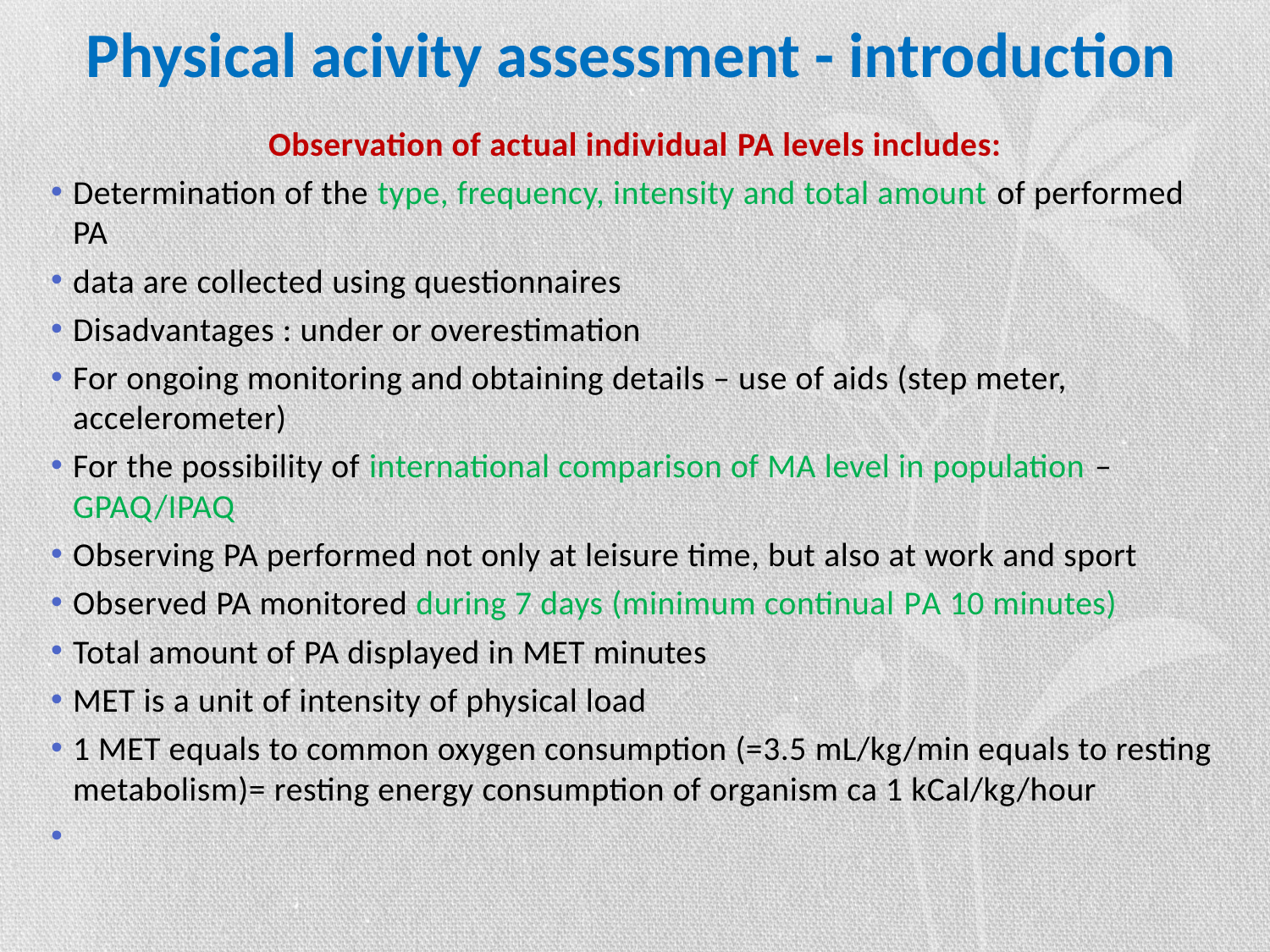

# Physical acivity assessment - introduction
Observation of actual individual PA levels includes:
Determination of the type, frequency, intensity and total amount of performed PA
data are collected using questionnaires
Disadvantages : under or overestimation
For ongoing monitoring and obtaining details – use of aids (step meter, accelerometer)
For the possibility of international comparison of MA level in population – GPAQ/IPAQ
Observing PA performed not only at leisure time, but also at work and sport
Observed PA monitored during 7 days (minimum continual PA 10 minutes)
Total amount of PA displayed in MET minutes
MET is a unit of intensity of physical load
1 MET equals to common oxygen consumption (=3.5 mL/kg/min equals to resting metabolism)= resting energy consumption of organism ca 1 kCal/kg/hour